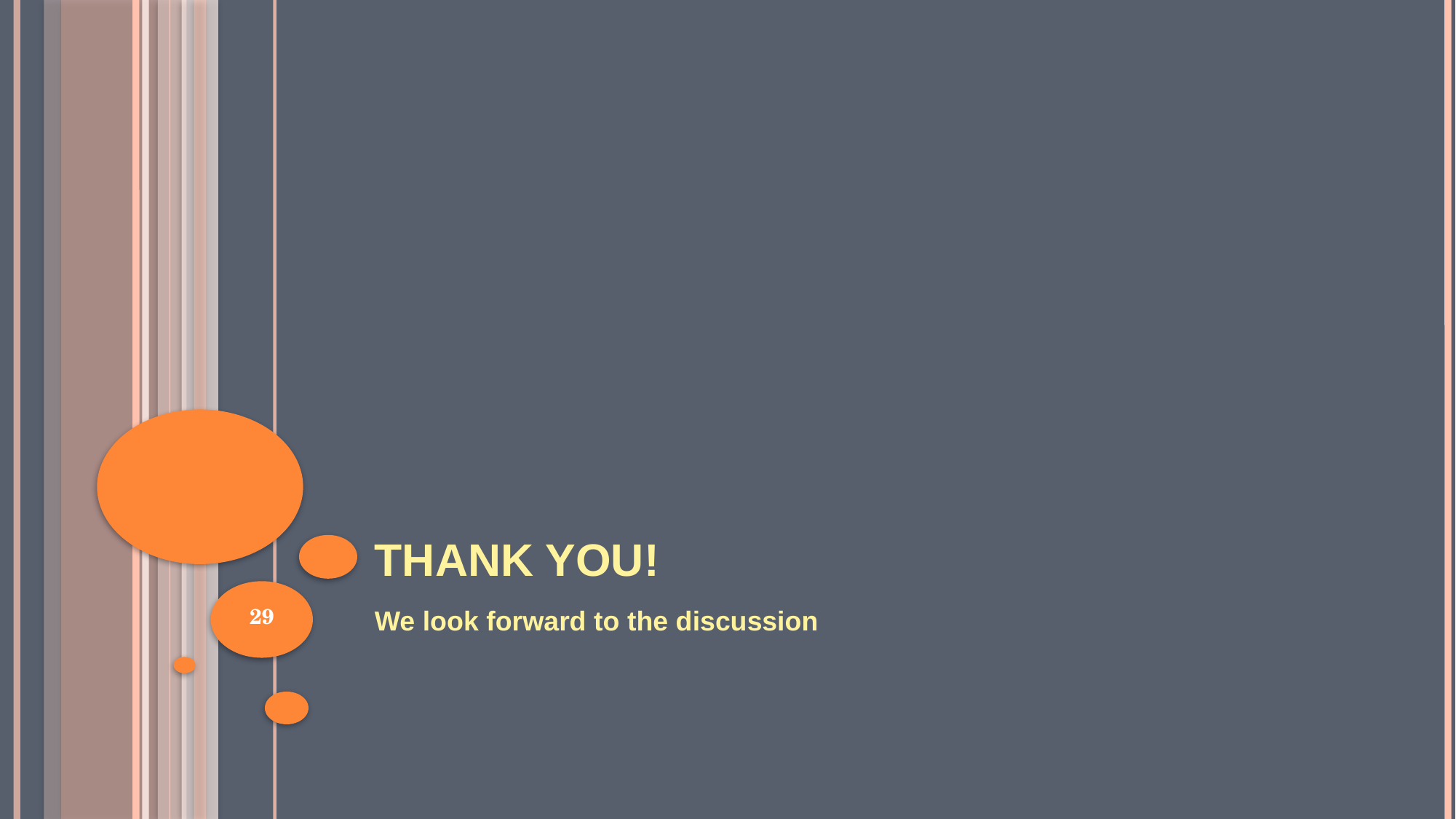

# Thank you!
29
We look forward to the discussion